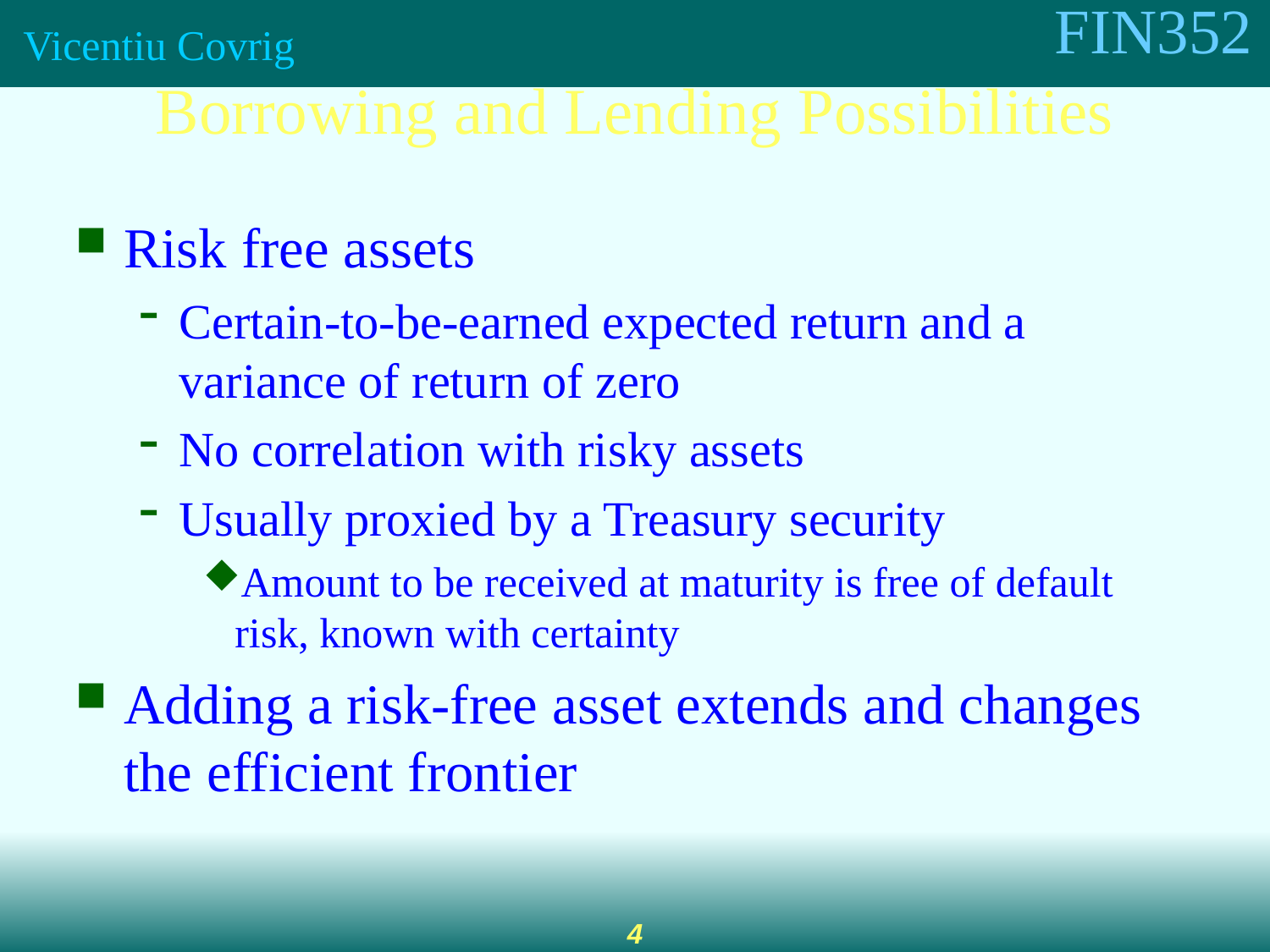

Borrowing and Lending Possibilities
Risk free assets
Certain-to-be-earned expected return and a variance of return of zero
No correlation with risky assets
Usually proxied by a Treasury security
Amount to be received at maturity is free of default risk, known with certainty
Adding a risk-free asset extends and changes the efficient frontier